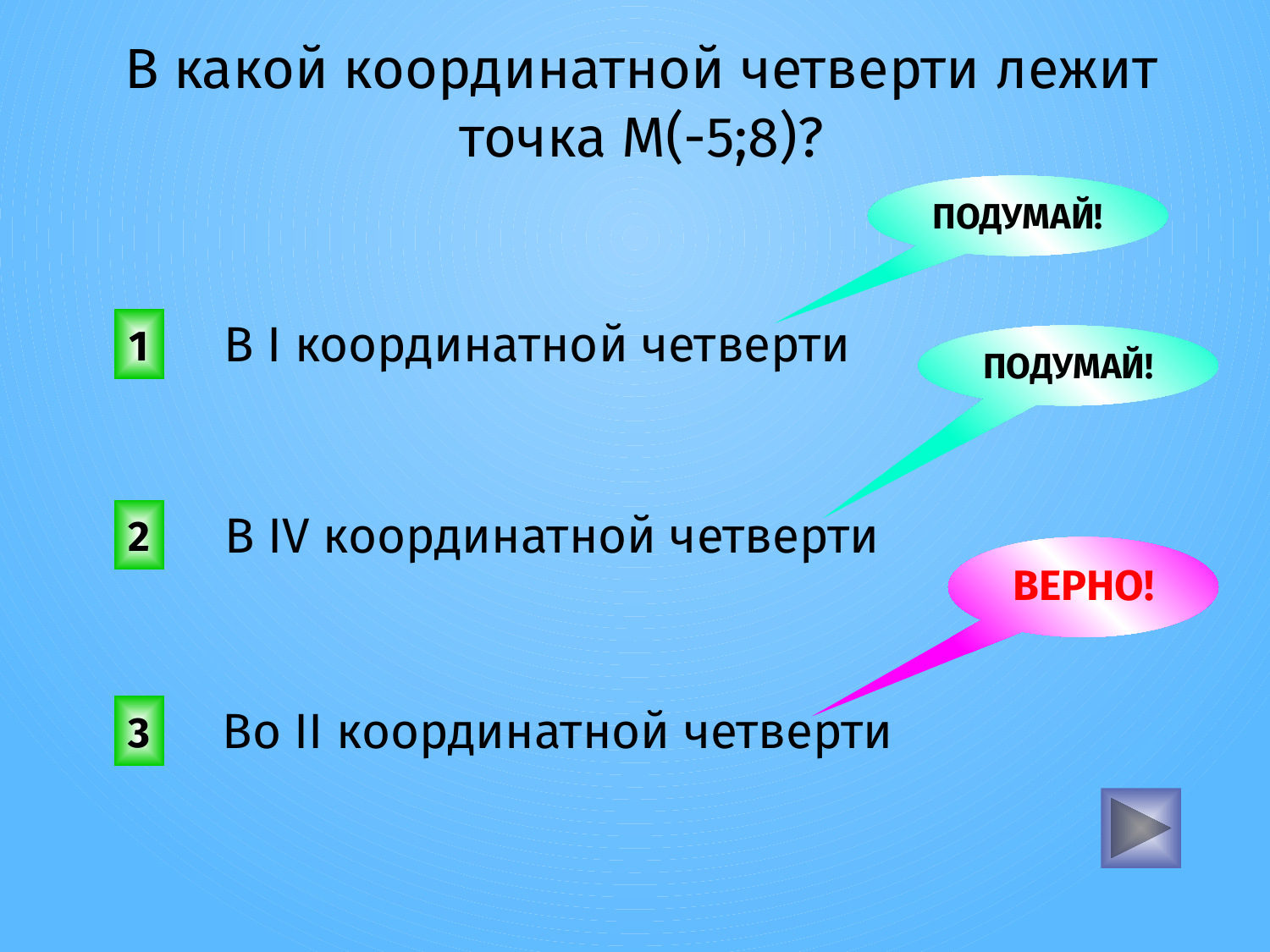

В какой координатной четверти лежит точка М(-5;8)?
ПОДУМАЙ!
В I координатной четверти
1
ПОДУМАЙ!
В IV координатной четверти
2
ВЕРНО!
Во II координатной четверти
3